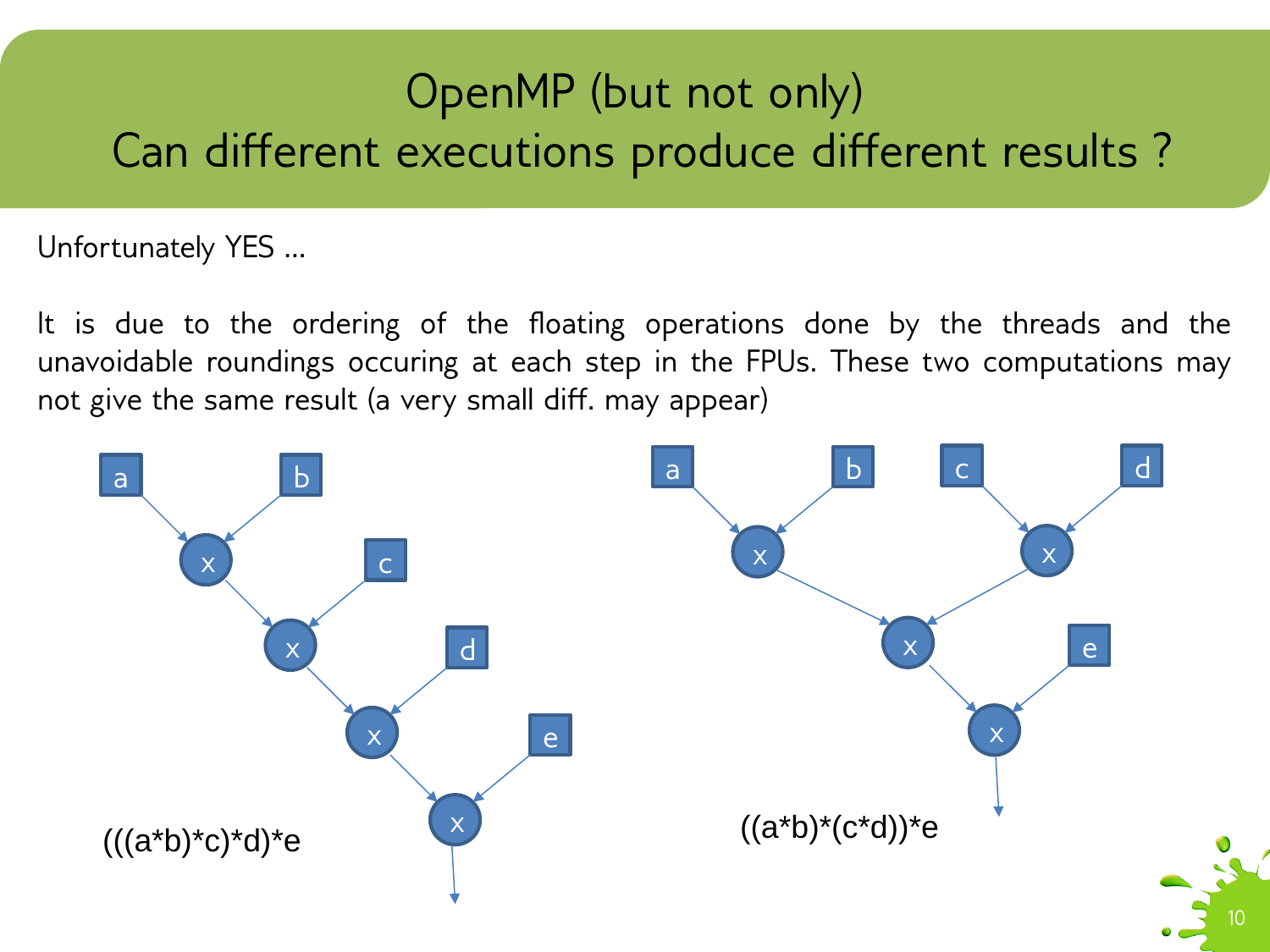

# OpenMP (but not only) Can different executions produce different results ?
Unfortunately YES …

It is due to the ordering of the floating operations done by the threads and the unavoidable roundings occuring at each step in the FPUs. These two computations may not give the same result (a very small diff. may appear)
c
d
a
b
a
b
x
x
x
c
x
x
e
d
x
x
e
x
((a*b)*(c*d))*e
(((a*b)*c)*d)*e
10